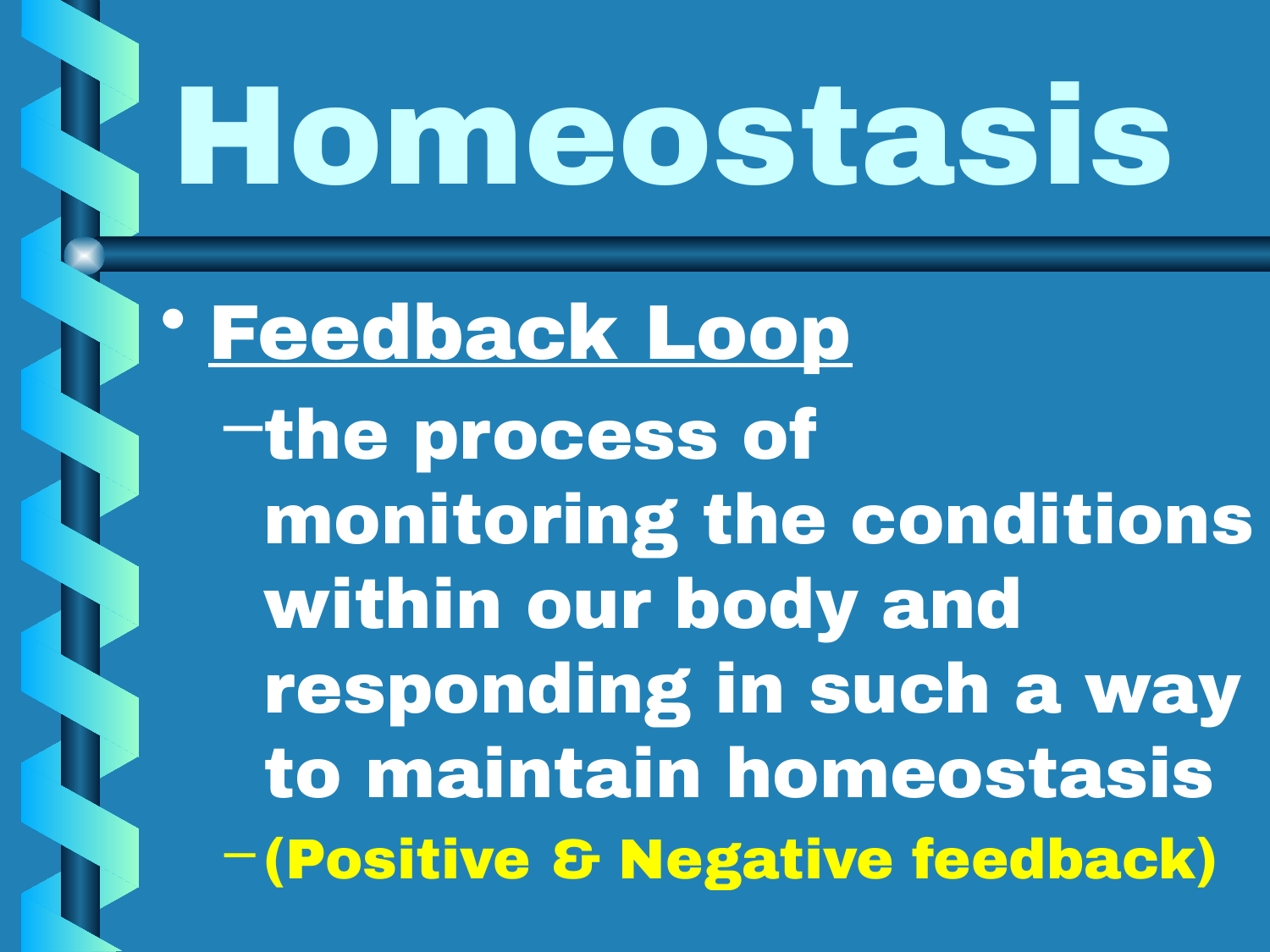

# Homeostasis
Feedback Loop
the process of monitoring the conditions within our body and responding in such a way to maintain homeostasis
(Positive & Negative feedback)